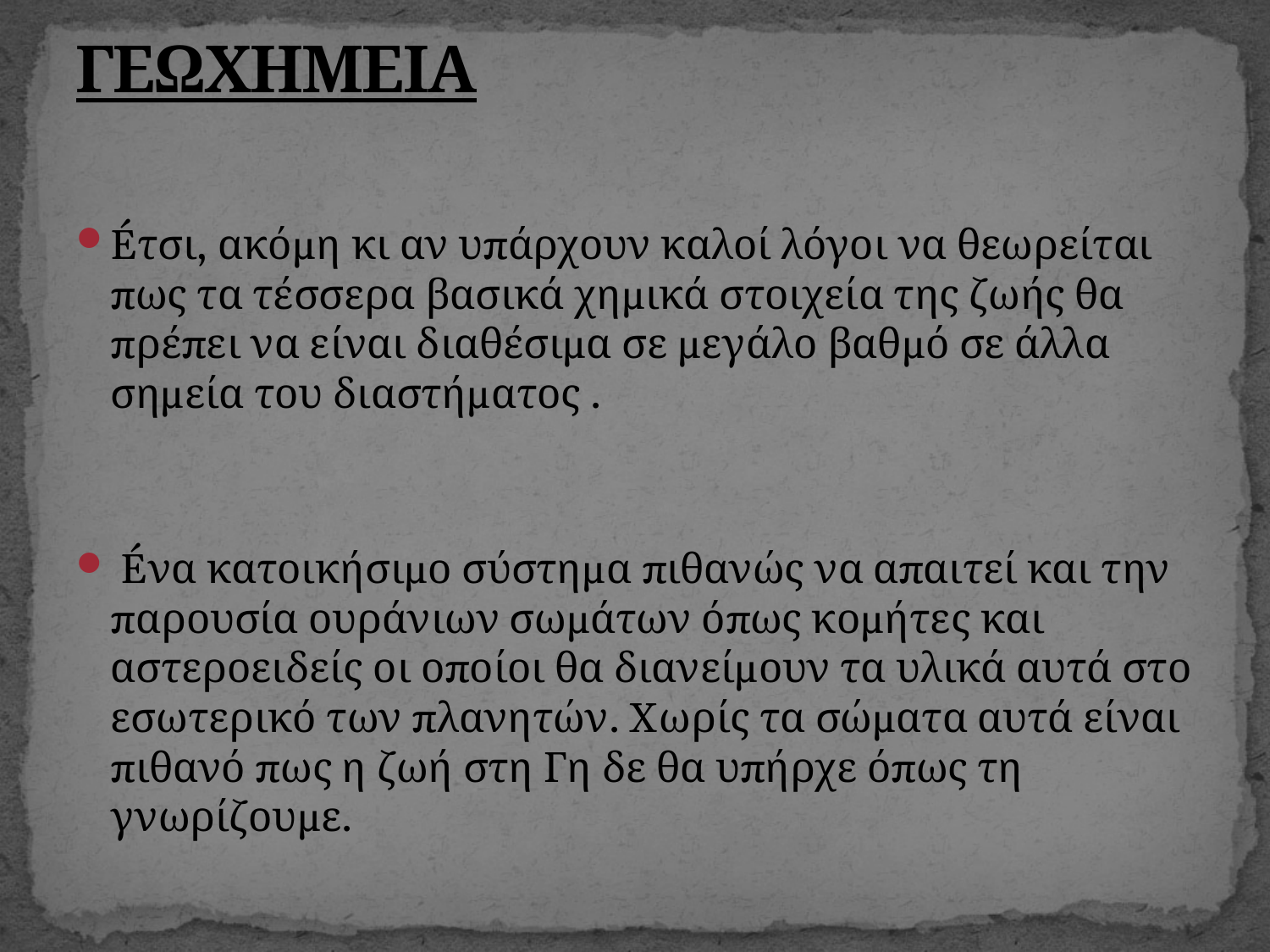

# ΓΕΩΧΗΜΕΙΑ
Έτσι, ακόμη κι αν υπάρχουν καλοί λόγοι να θεωρείται πως τα τέσσερα βασικά χημικά στοιχεία της ζωής θα πρέπει να είναι διαθέσιμα σε μεγάλο βαθμό σε άλλα σημεία του διαστήματος .

 Ένα κατοικήσιμο σύστημα πιθανώς να απαιτεί και την παρουσία ουράνιων σωμάτων όπως κομήτες και αστεροειδείς οι οποίοι θα διανείμουν τα υλικά αυτά στο εσωτερικό των πλανητών. Χωρίς τα σώματα αυτά είναι πιθανό πως η ζωή στη Γη δε θα υπήρχε όπως τη γνωρίζουμε.